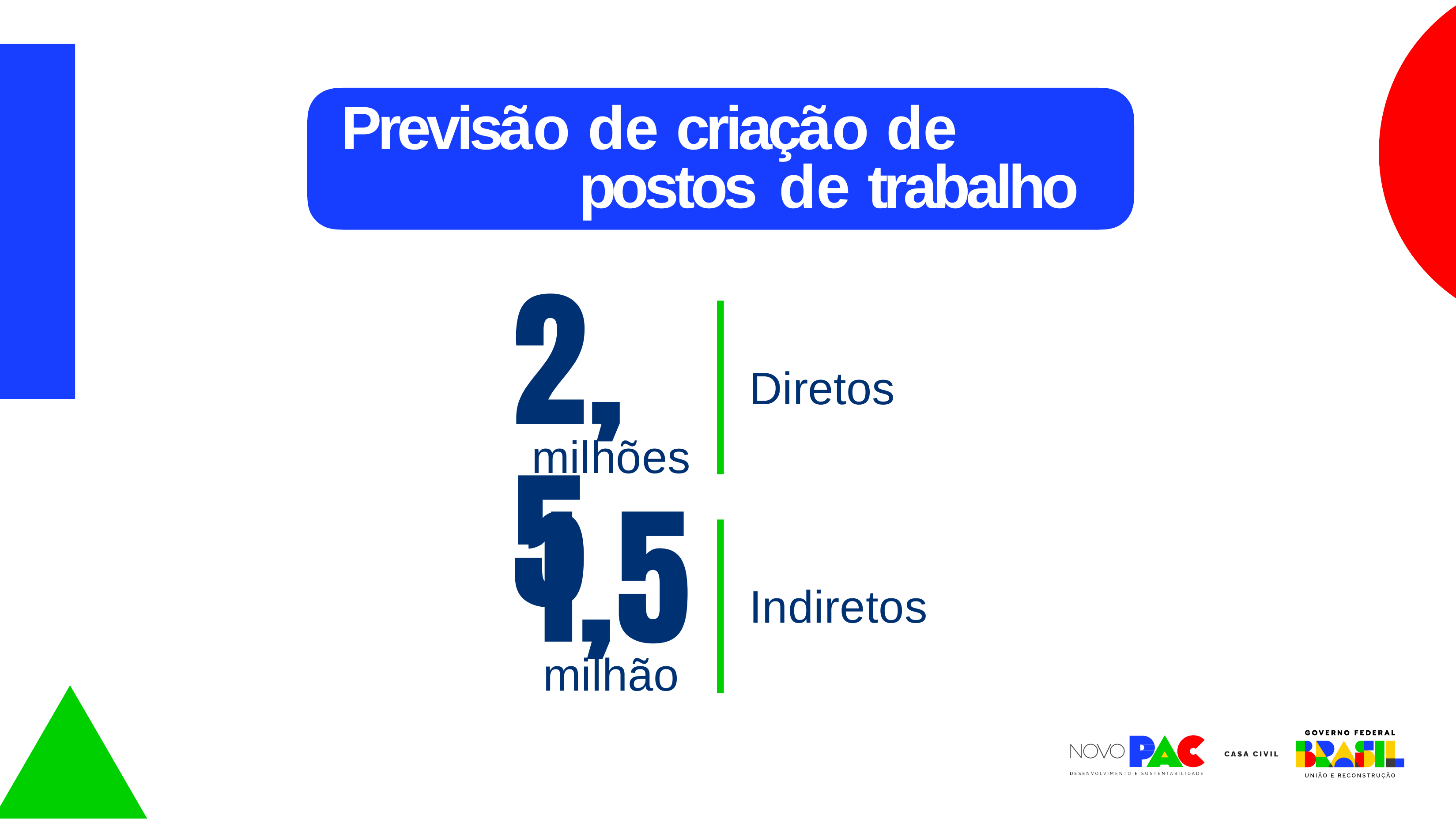

# Previsão de criação de postos  de trabalho
2,5

Diretos
milhões
1,5

Indiretos
milhão